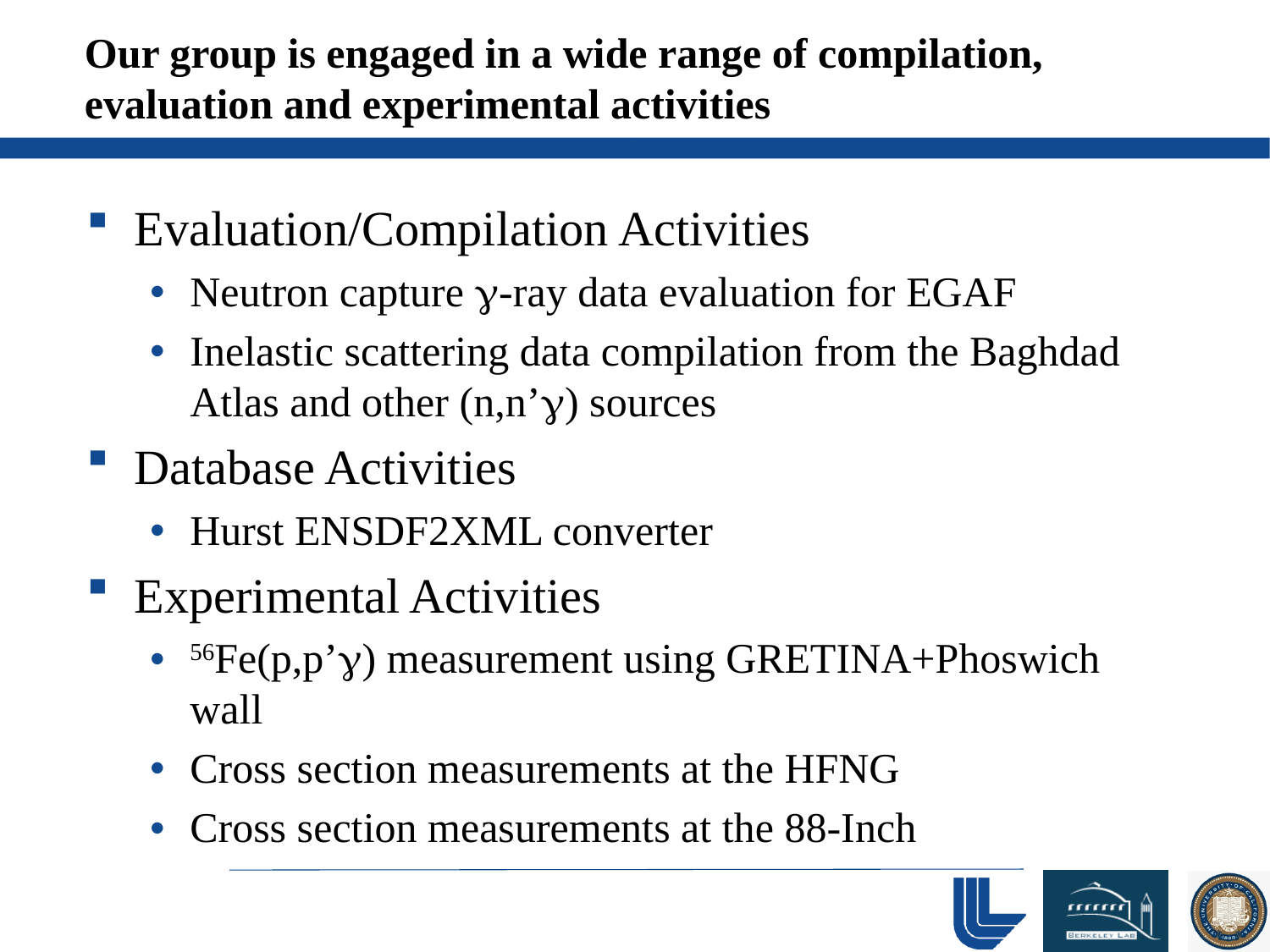

# Our group is engaged in a wide range of compilation, evaluation and experimental activities
Evaluation/Compilation Activities
Neutron capture γ-ray data evaluation for EGAF
Inelastic scattering data compilation from the Baghdad Atlas and other (n,n’γ) sources
Database Activities
Hurst ENSDF2XML converter
Experimental Activities
56Fe(p,p’γ) measurement using GRETINA+Phoswich wall
Cross section measurements at the HFNG
Cross section measurements at the 88-Inch